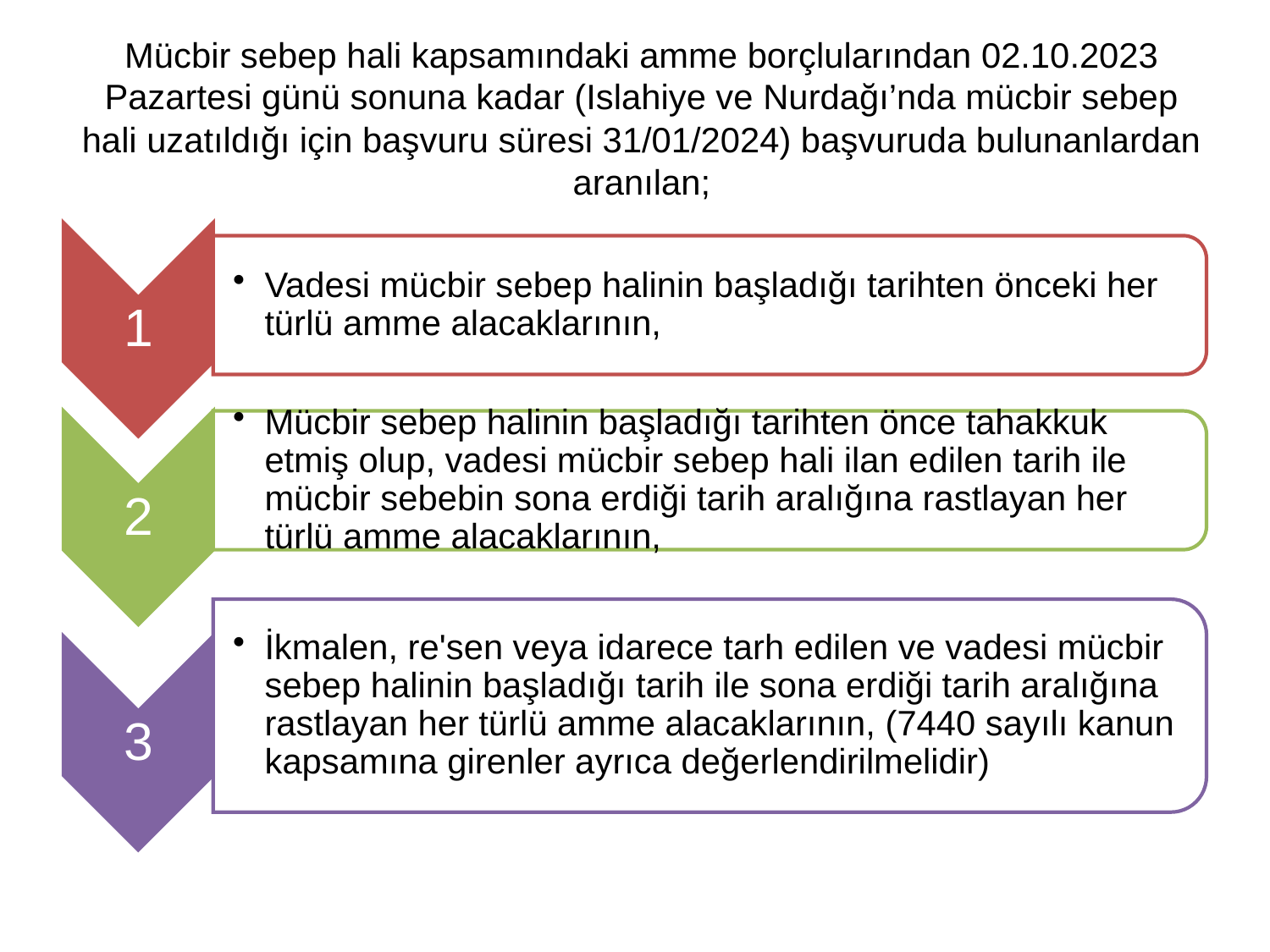

# Mücbir sebep hali kapsamındaki amme borçlularından 02.10.2023 Pazartesi günü sonuna kadar (Islahiye ve Nurdağı’nda mücbir sebep hali uzatıldığı için başvuru süresi 31/01/2024) başvuruda bulunanlardan aranılan;
1
Vadesi mücbir sebep halinin başladığı tarihten önceki her türlü amme alacaklarının,
2
Mücbir sebep halinin başladığı tarihten önce tahakkuk etmiş olup, vadesi mücbir sebep hali ilan edilen tarih ile mücbir sebebin sona erdiği tarih aralığına rastlayan her türlü amme alacaklarının,
3
İkmalen, re'sen veya idarece tarh edilen ve vadesi mücbir sebep halinin başladığı tarih ile sona erdiği tarih aralığına rastlayan her türlü amme alacaklarının, (7440 sayılı kanun kapsamına girenler ayrıca değerlendirilmelidir)